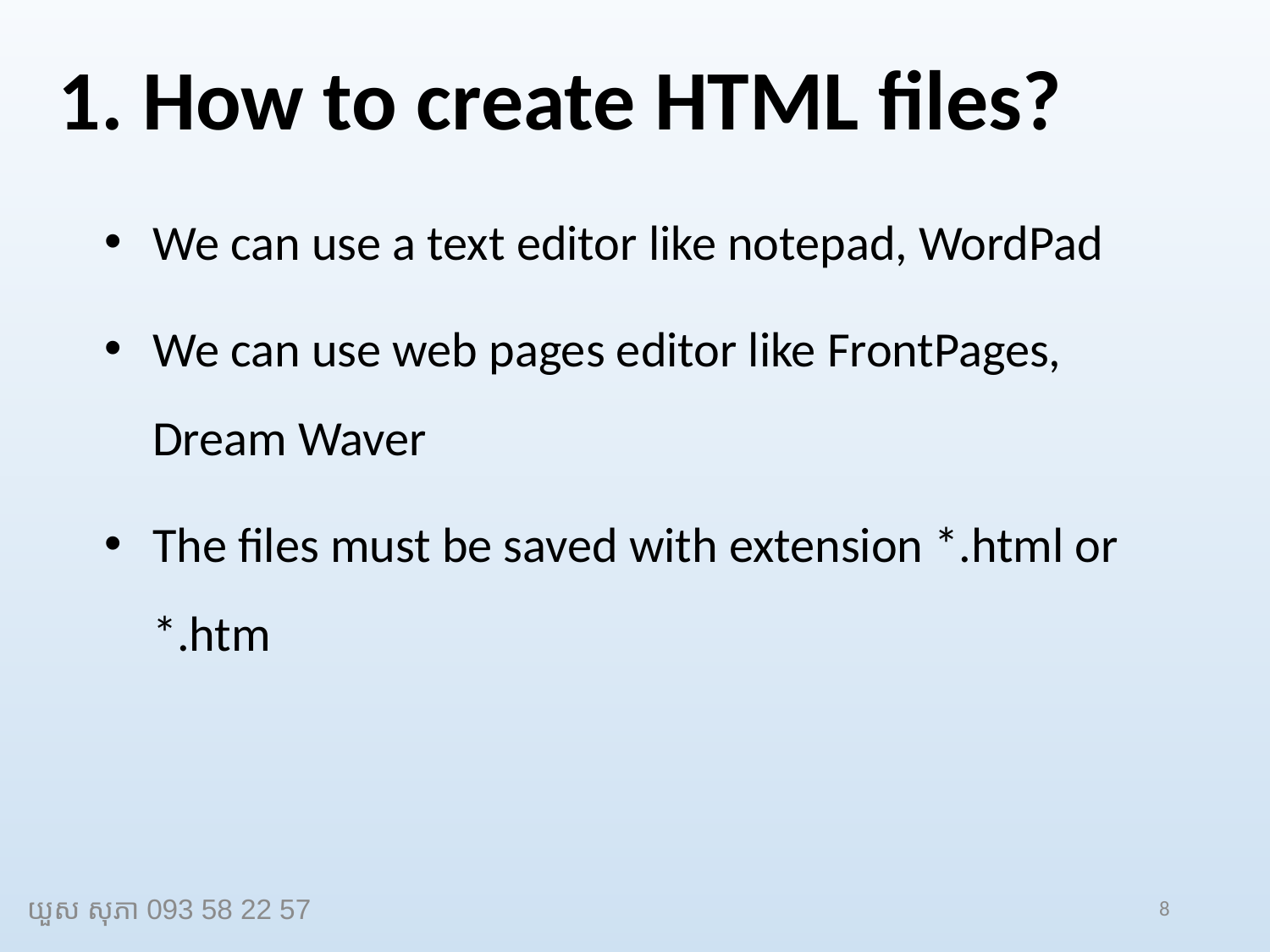

# 1. How to create HTML files?
We can use a text editor like notepad, WordPad
We can use web pages editor like FrontPages, Dream Waver
The files must be saved with extension *.html or *.htm
យួស សុភា 093 58 22 57
8